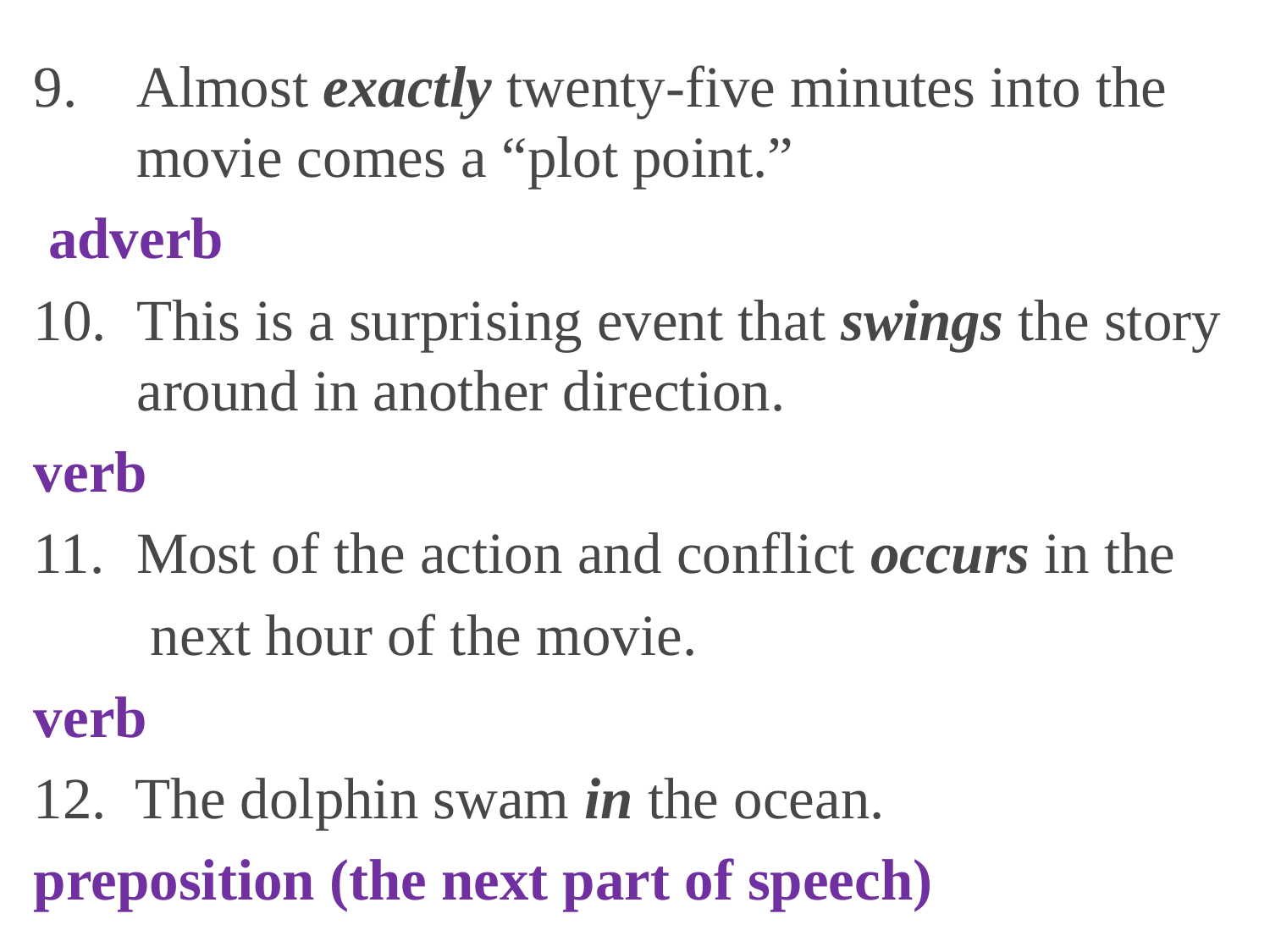

Almost exactly twenty-five minutes into the movie comes a “plot point.”
 adverb
This is a surprising event that swings the story around in another direction.
verb
Most of the action and conflict occurs in the
        next hour of the movie.
verb
12.  The dolphin swam in the ocean.
preposition (the next part of speech)